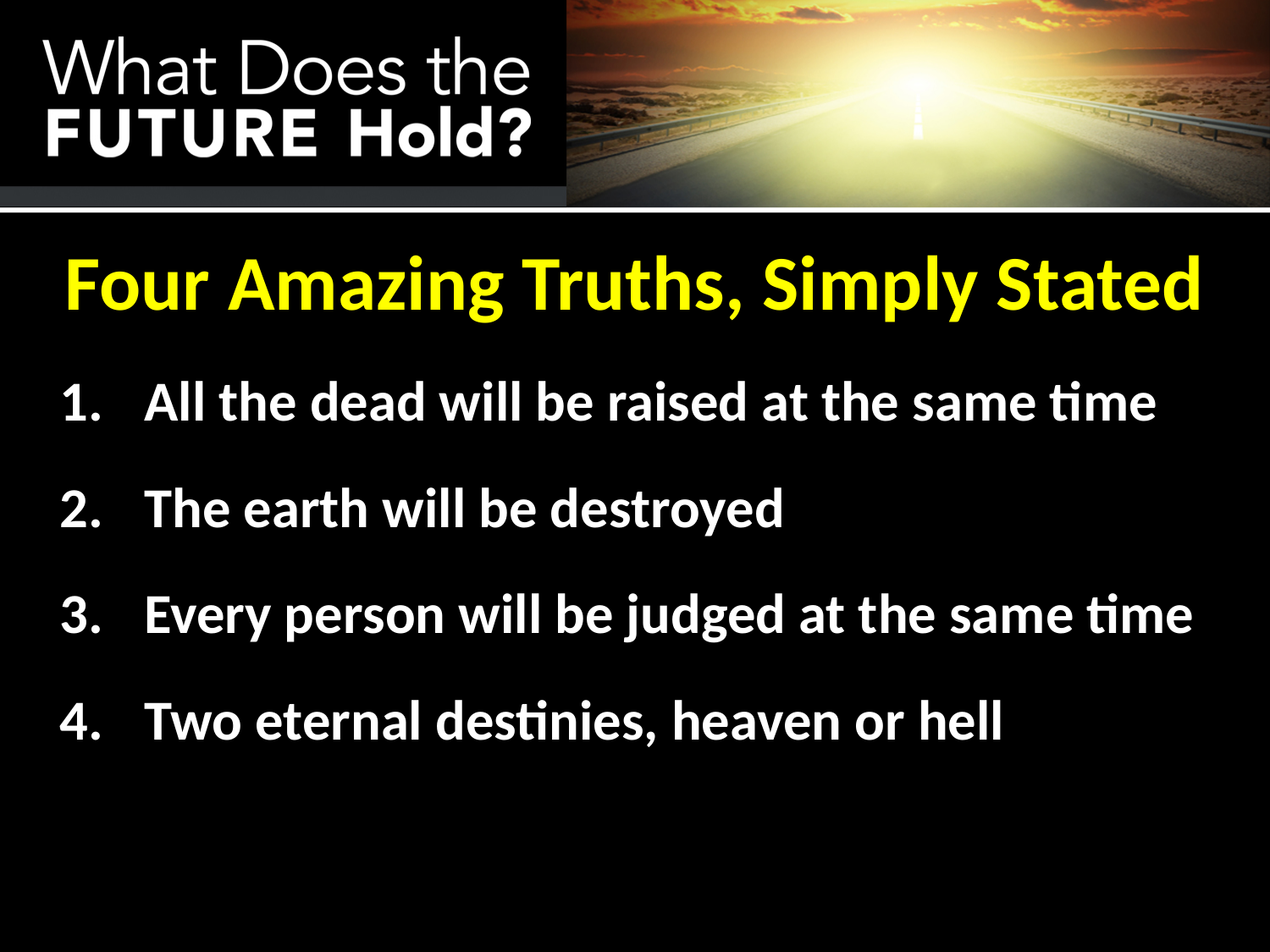

Four Amazing Truths, Simply Stated
 All the dead will be raised at the same time
 The earth will be destroyed
 Every person will be judged at the same time
 Two eternal destinies, heaven or hell